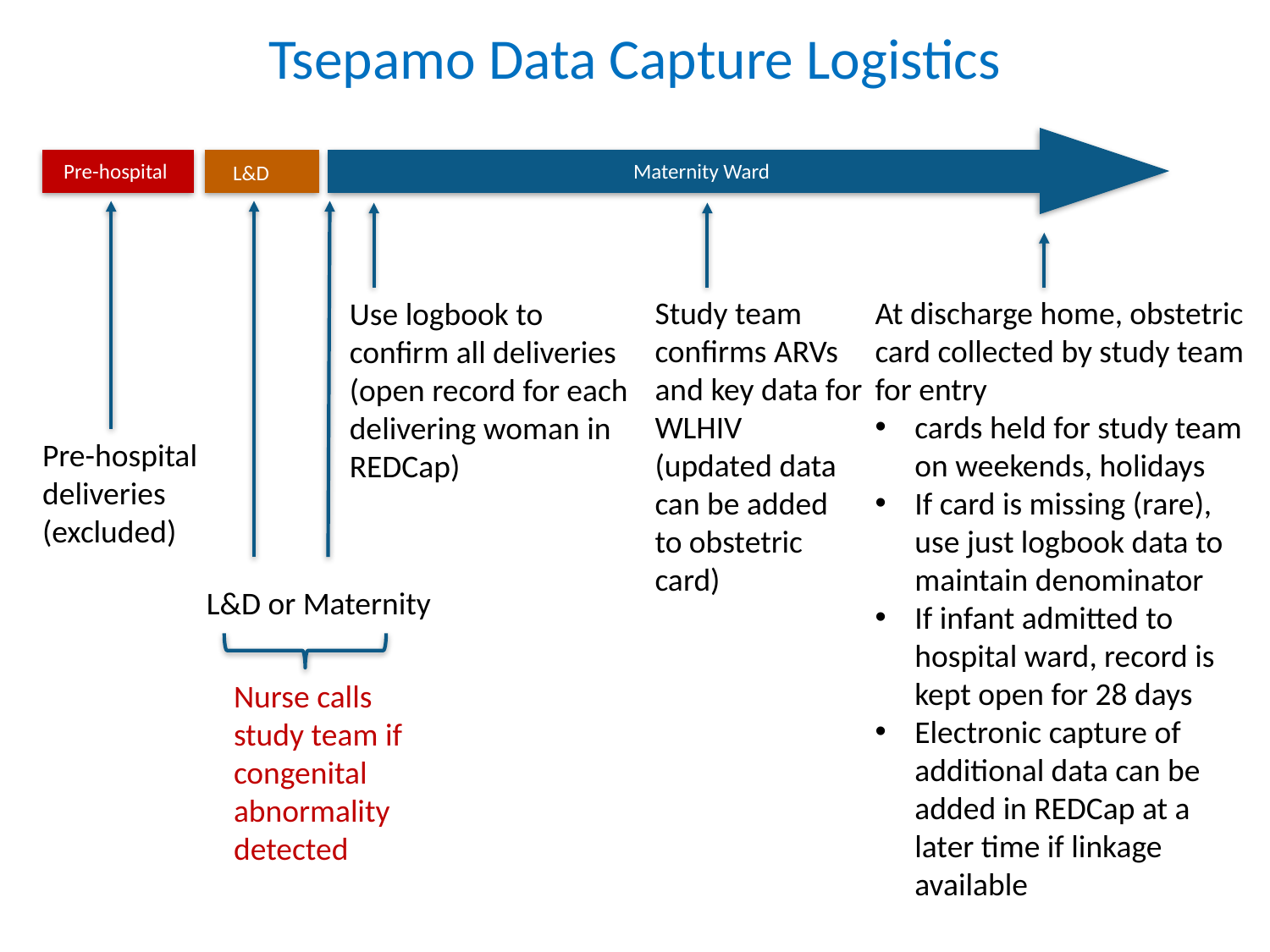

# Tsepamo Data Capture Logistics
Pre-hospital
Maternity Ward
L&D
Study team confirms ARVs and key data for WLHIV
(updated data can be added to obstetric card)
At discharge home, obstetric card collected by study team for entry
cards held for study team on weekends, holidays
If card is missing (rare), use just logbook data to maintain denominator
If infant admitted to hospital ward, record is kept open for 28 days
Electronic capture of additional data can be added in REDCap at a later time if linkage available
Use logbook to confirm all deliveries
(open record for each delivering woman in REDCap)
Pre-hospital deliveries (excluded)

L&D or Maternity
Nurse calls study team if congenital abnormality detected